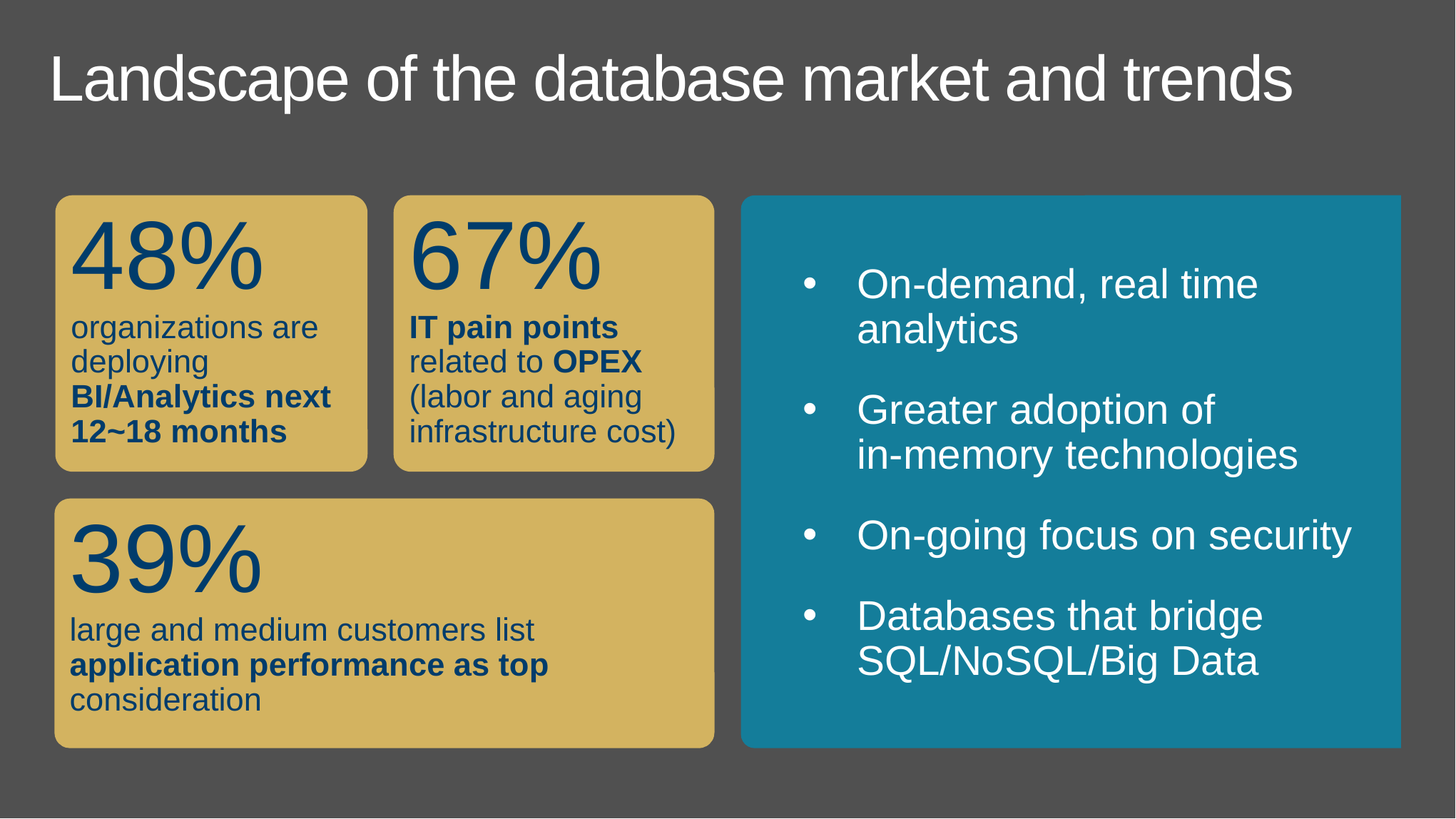

# Landscape of the database market and trends
48%
organizations are deploying BI/Analytics next 12~18 months
67%
IT pain points related to OPEX (labor and aging infrastructure cost)
39%
large and medium customers list application performance as top consideration

On-demand, real time
analytics
Greater adoption of
in-memory technologies
On-going focus on security
Databases that bridge SQL/NoSQL/Big Data